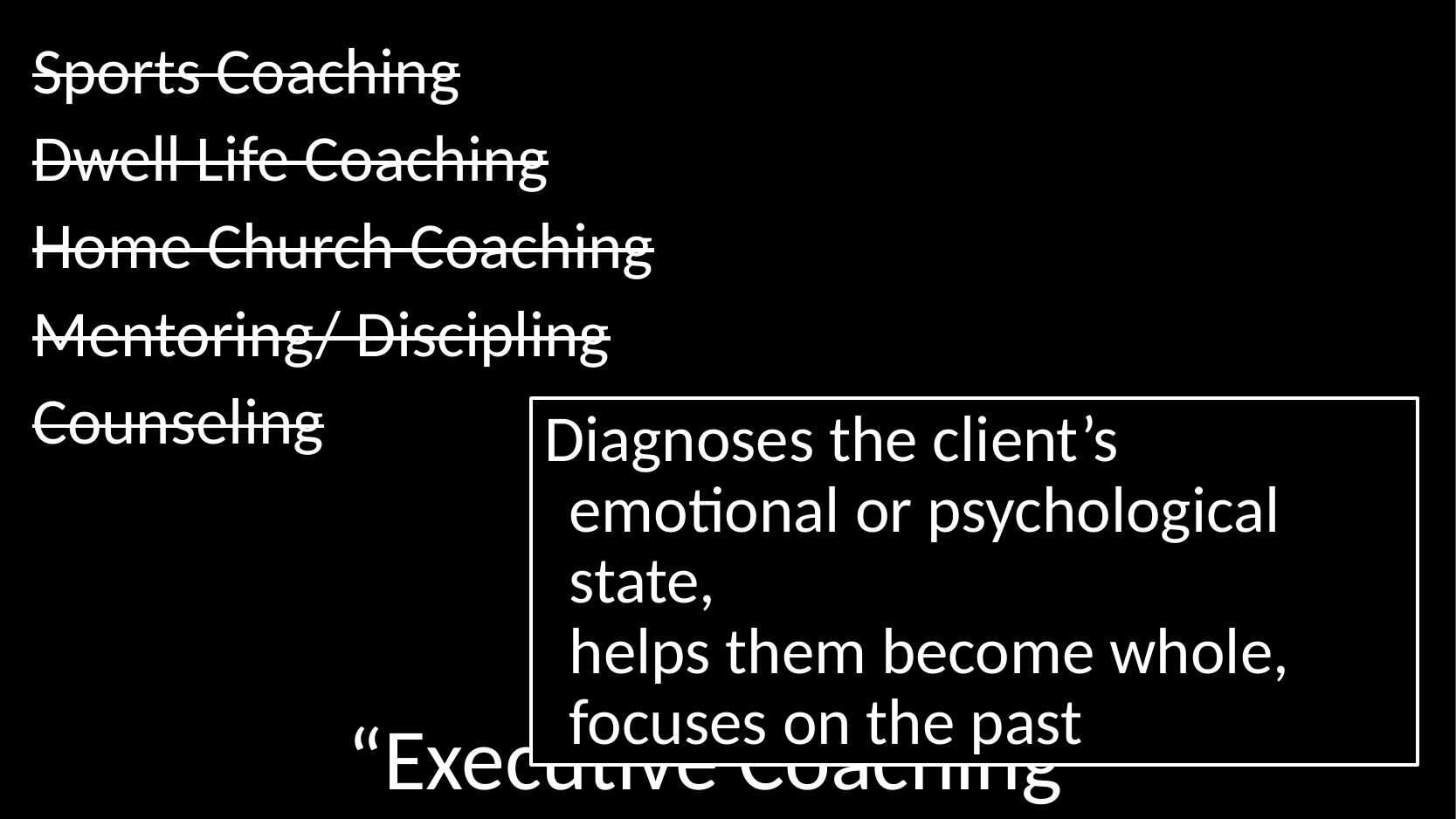

Sports Coaching
Dwell Life Coaching
Home Church Coaching
Mentoring/ Discipling
Counseling
Diagnoses the client’s emotional or psychological state,
helps them become whole, focuses on the past
# “Executive Coaching”